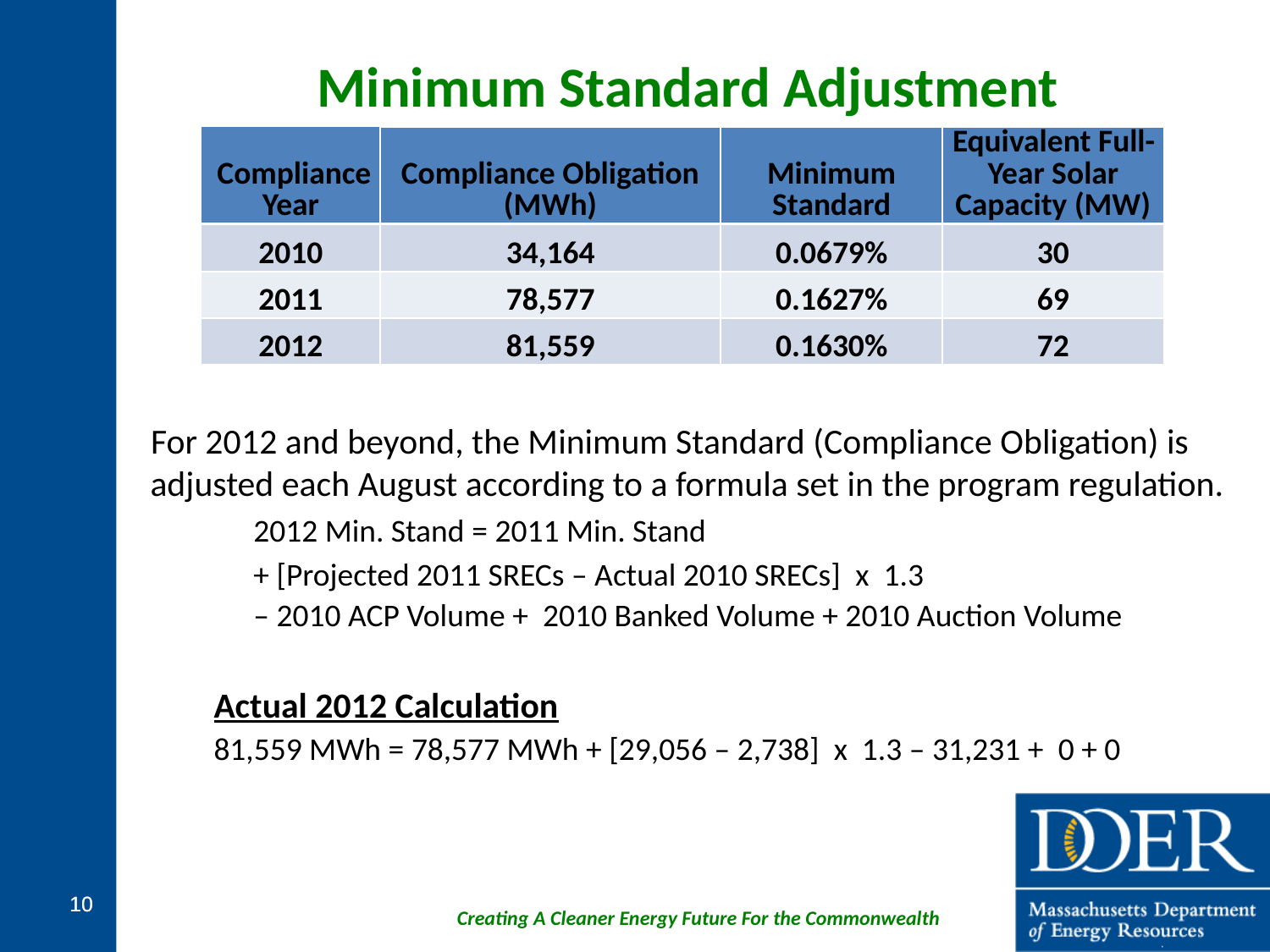

Minimum Standard Adjustment
| Compliance Year | Compliance Obligation (MWh) | Minimum Standard | Equivalent Full-Year Solar Capacity (MW) |
| --- | --- | --- | --- |
| 2010 | 34,164 | 0.0679% | 30 |
| 2011 | 78,577 | 0.1627% | 69 |
| 2012 | 81,559 | 0.1630% | 72 |
For 2012 and beyond, the Minimum Standard (Compliance Obligation) is adjusted each August according to a formula set in the program regulation.
	2012 Min. Stand = 2011 Min. Stand
	+ [Projected 2011 SRECs – Actual 2010 SRECs]  x  1.3
	– 2010 ACP Volume +  2010 Banked Volume + 2010 Auction Volume

Actual 2012 Calculation
81,559 MWh = 78,577 MWh + [29,056 – 2,738]  x  1.3 – 31,231 +  0 + 0
10
10